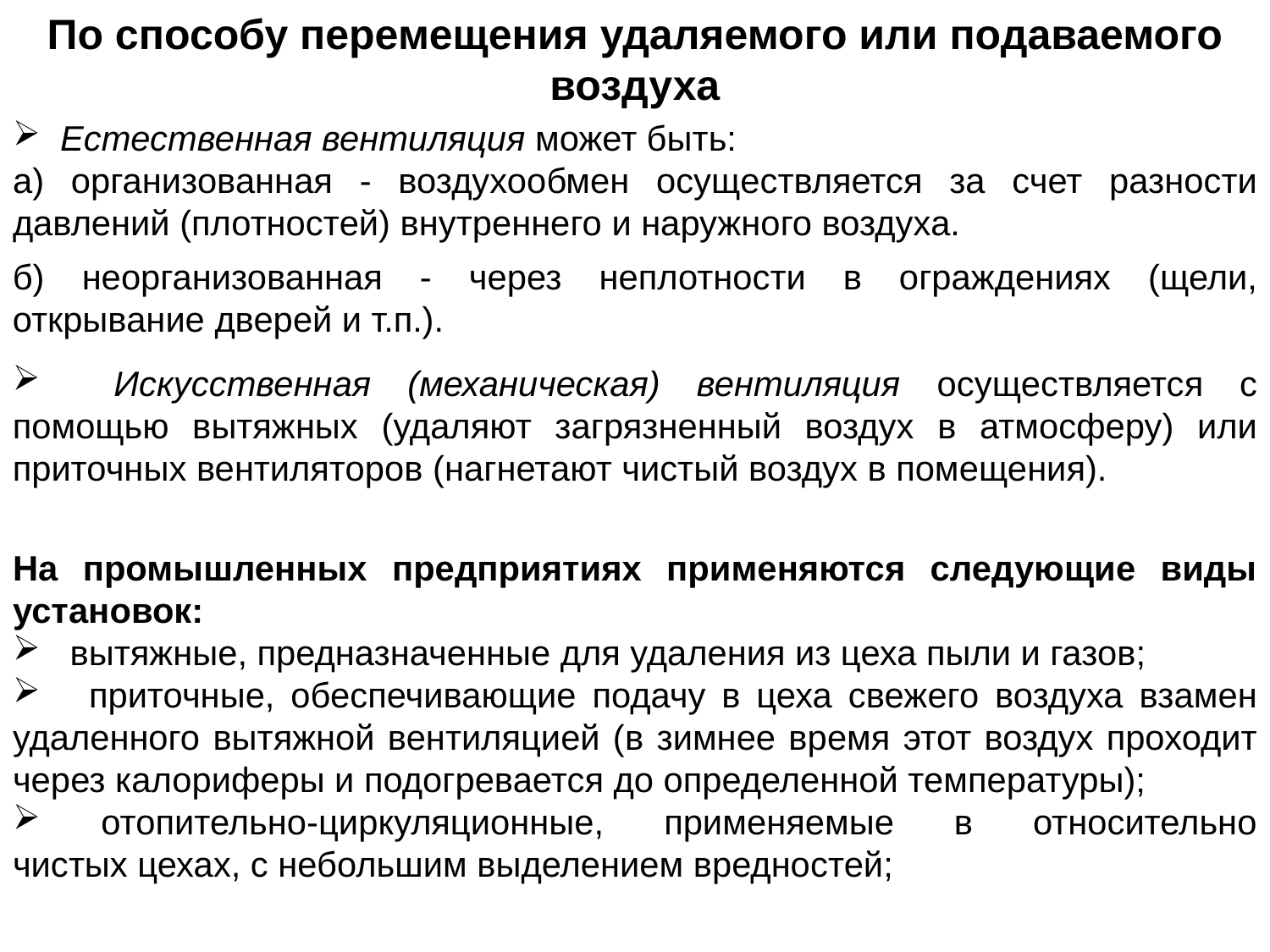

По способу перемещения удаляемого или подаваемого воздуха
  Естественная вентиляция может быть:
а) организованная - воздухообмен осуществляется за счет разности давлений (плотностей) внутреннего и наружного воздуха.
б) неорганизованная - через неплотности в ограждениях (щели, открывание дверей и т.п.).
  Искусственная (механическая) вентиляция осуществляется с помощью вытяжных (удаляют загрязненный воздух в атмосферу) или приточных вентиляторов (нагнетают чистый воздух в помещения).
На промышленных предприятиях применяются следующие виды установок:
   вытяжные, предназначенные для удаления из цеха пыли и газов;
   приточные, обеспечивающие подачу в цеха свежего воздуха взамен удаленного вытяжной вентиляцией (в зимнее время этот воздух проходит через калориферы и подогревается до определенной температуры);
   отопительно-циркуляционные,   применяемые   в   относительно чистых цехах, с небольшим выделением вредностей;